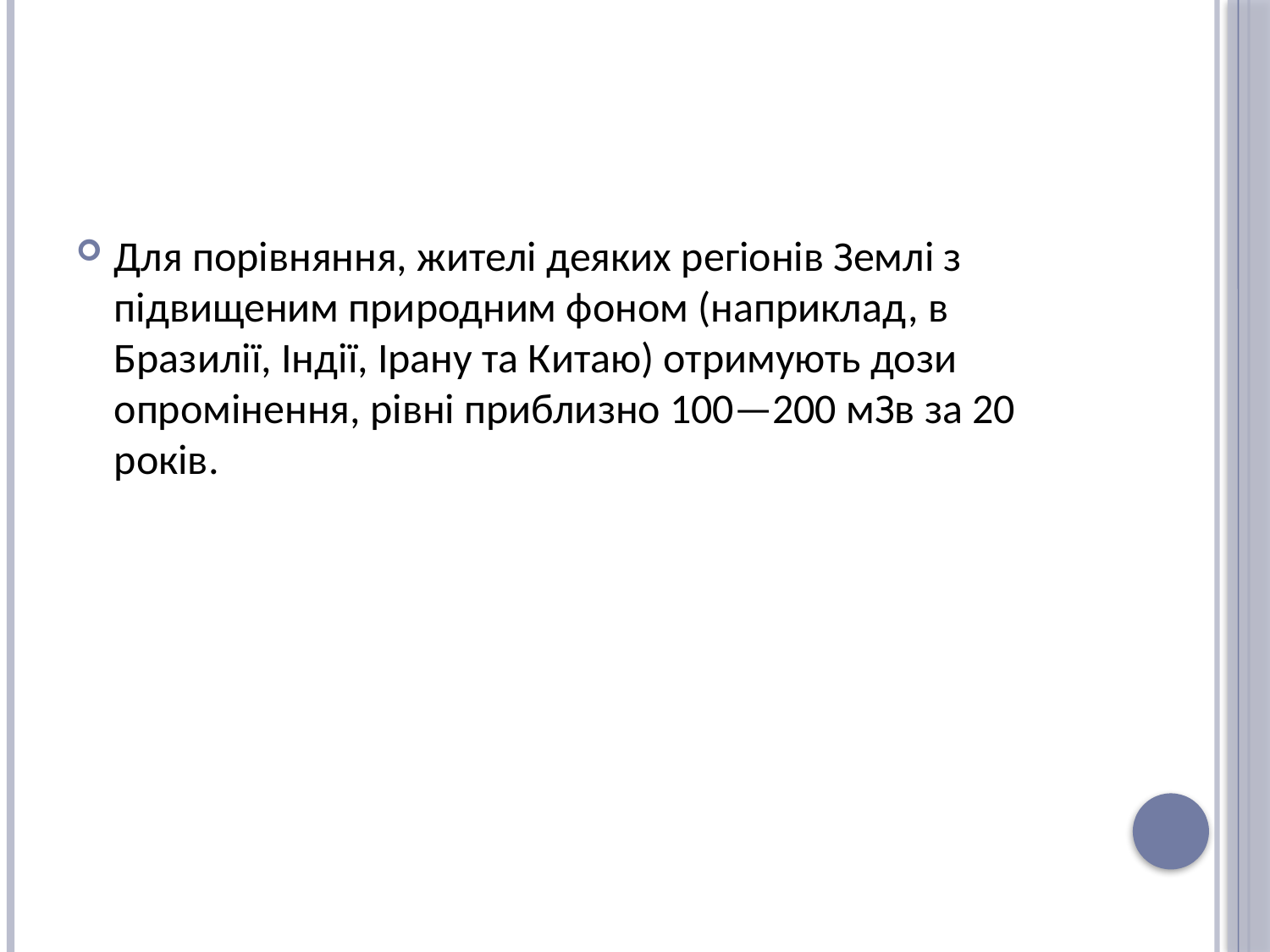

#
Для порівняння, жителі деяких регіонів Землі з підвищеним природним фоном (наприклад, в Бразилії, Індії, Ірану та Китаю) отримують дози опромінення, рівні приблизно 100—200 мЗв за 20 років.